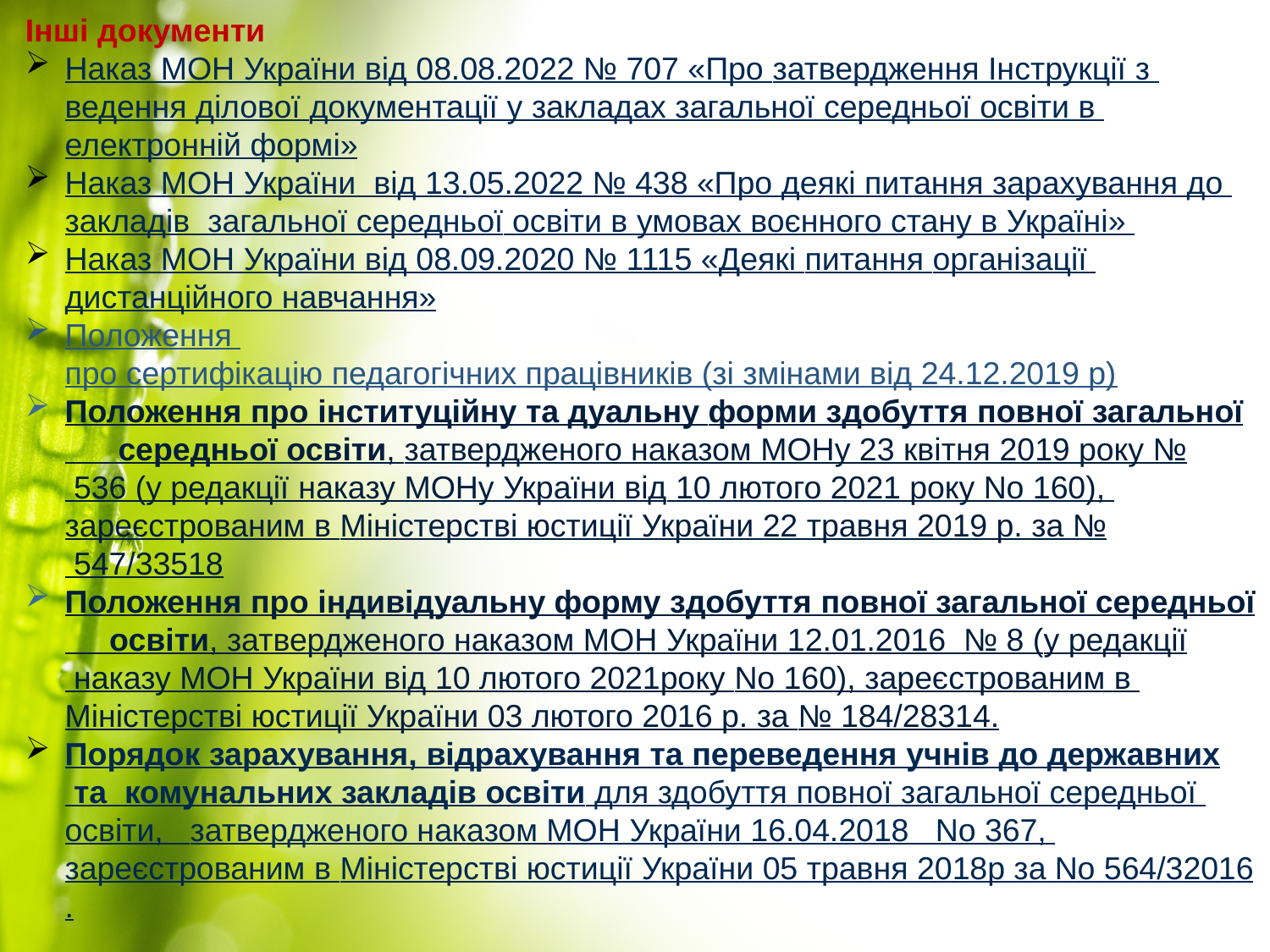

Інші документи
Наказ МОН України від 08.08.2022 № 707 «Про затвердження Інструкції з ведення ділової документації у закладах загальної середньої освіти в електронній формі»
Наказ МОН України  від 13.05.2022 № 438 «Про деякі питання зарахування до закладів  загальної середньої освіти в умовах воєнного стану в Україні»
Наказ МОН України від 08.09.2020 № 1115 «Деякі питання організації дистанційного навчання»
Положення про сертифікацію педагогічних працівників (зі змінами від 24.12.2019 р)
Положення про інституційну та дуальну форми здобуття повної загальної      середньої освіти, затвердженого наказом МОНу 23 квітня 2019 року № 536 (у редакції наказу МОНу України від 10 лютого 2021 року No 160), зареєстрованим в Міністерстві юстиції України 22 травня 2019 р. за № 547/33518
Положення про індивідуальну форму здобуття повної загальної середньої     освіти, затвердженого наказом МОН України 12.01.2016  № 8 (у редакції наказу МОН України від 10 лютого 2021року No 160), зареєстрованим в Міністерстві юстиції України 03 лютого 2016 р. за № 184/28314.
Порядок зарахування, відрахування та переведення учнів до державних та  комунальних закладів освіти для здобуття повної загальної середньої освіти,   затвердженого наказом МОН України 16.04.2018   No 367, зареєстрованим в Міністерстві юстиції України 05 травня 2018р за No 564/32016.